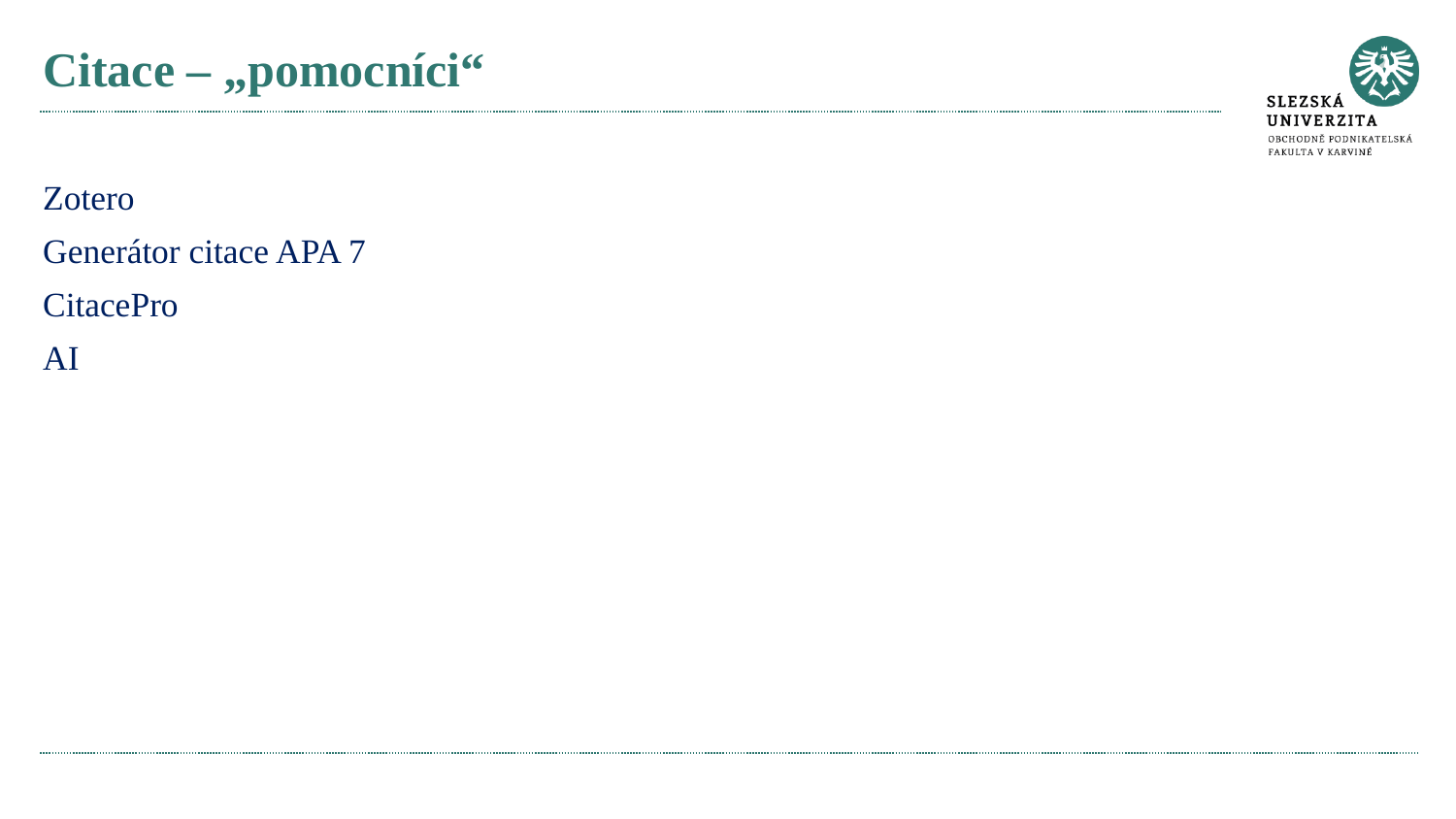

# Citace – „pomocníci“
Zotero
Generátor citace APA 7
CitacePro
AI